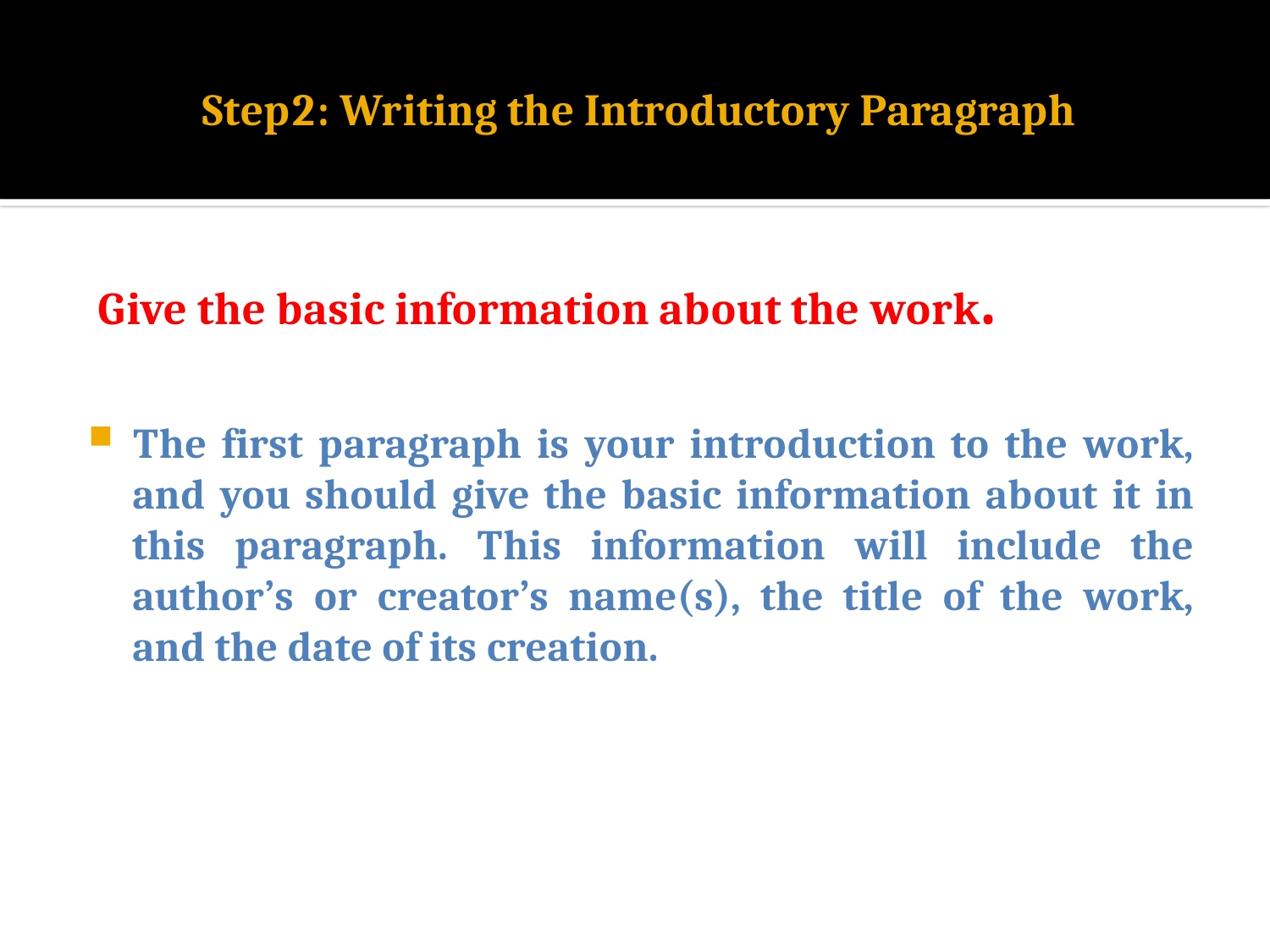

# Step2: Writing the Introductory Paragraph
 Give the basic information about the work.

The first paragraph is your introduction to the work, and you should give the basic information about it in this paragraph. This information will include the author’s or creator’s name(s), the title of the work, and the date of its creation.